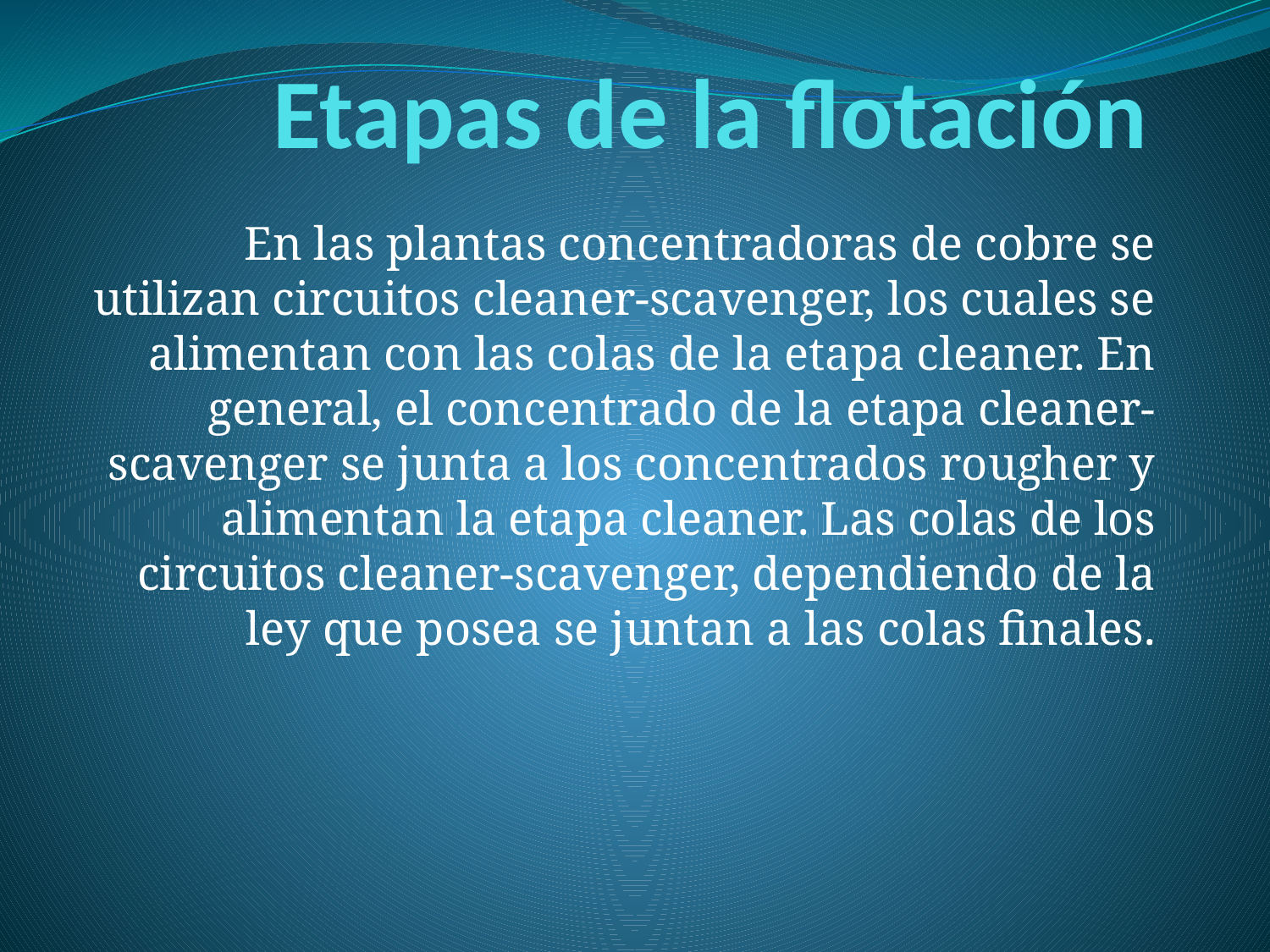

# Etapas de la flotación
En las plantas concentradoras de cobre se utilizan circuitos cleaner-scavenger, los cuales se alimentan con las colas de la etapa cleaner. En general, el concentrado de la etapa cleaner-
scavenger se junta a los concentrados rougher y alimentan la etapa cleaner. Las colas de los circuitos cleaner-scavenger, dependiendo de la ley que posea se juntan a las colas finales.